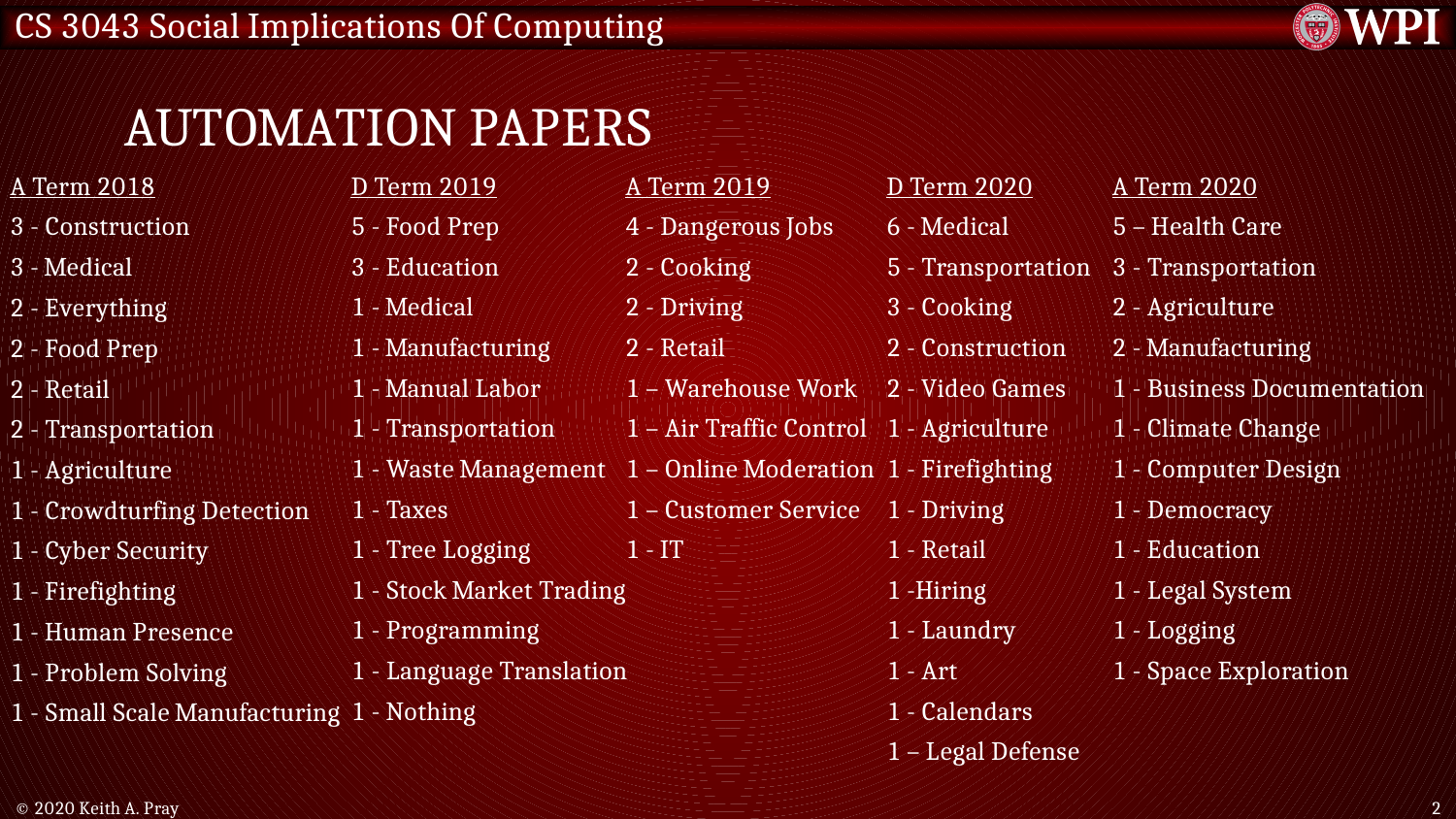

# Automation Papers
A Term 2018
3 - Construction
3 - Medical
2 - Everything
2 - Food Prep
2 - Retail
2 - Transportation
1 - Agriculture
1 - Crowdturfing Detection
1 - Cyber Security
1 - Firefighting
1 - Human Presence
1 - Problem Solving
1 - Small Scale Manufacturing
D Term 2019
5 - Food Prep
3 - Education
1 - Medical
1 - Manufacturing
1 - Manual Labor
1 - Transportation
1 - Waste Management
1 - Taxes
1 - Tree Logging
1 - Stock Market Trading
1 - Programming
1 - Language Translation
1 - Nothing
A Term 2019
4 - Dangerous Jobs
2 - Cooking
2 - Driving
2 - Retail
1 – Warehouse Work
1 – Air Traffic Control
1 – Online Moderation
1 – Customer Service
1 - IT
D Term 2020
6 - Medical
5 - Transportation
3 - Cooking
2 - Construction
2 - Video Games
1 - Agriculture
1 - Firefighting
1 - Driving
1 - Retail
1 -Hiring
1 - Laundry
1 - Art
1 - Calendars
1 – Legal Defense
A Term 2020
5 – Health Care
3 - Transportation
2 - Agriculture
2 - Manufacturing
1 - Business Documentation
1 - Climate Change
1 - Computer Design
1 - Democracy
1 - Education
1 - Legal System
1 - Logging
1 - Space Exploration
© 2020 Keith A. Pray
2